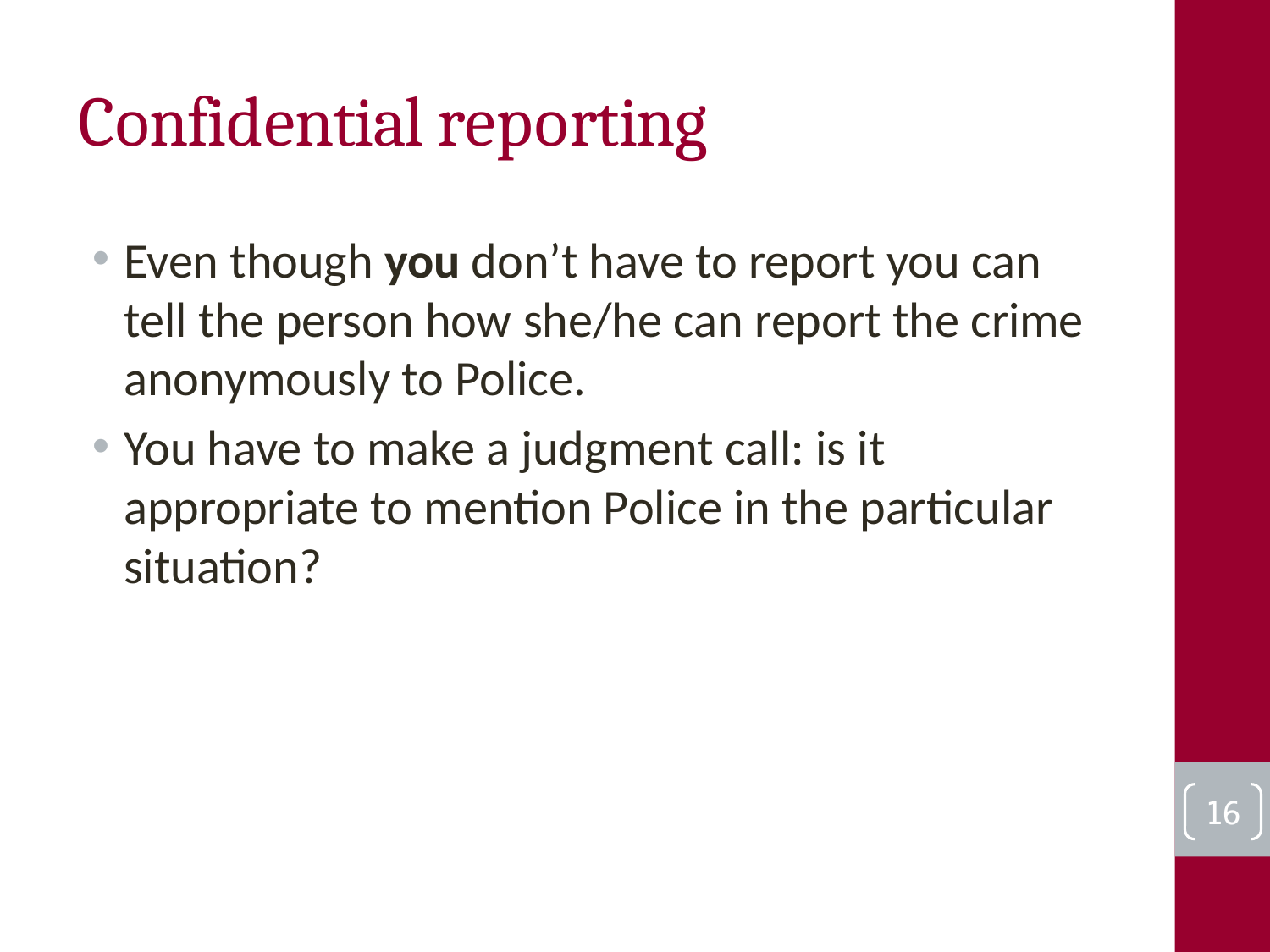

# Confidential reporting
Even though you don’t have to report you can tell the person how she/he can report the crime anonymously to Police.
You have to make a judgment call: is it appropriate to mention Police in the particular situation?

16